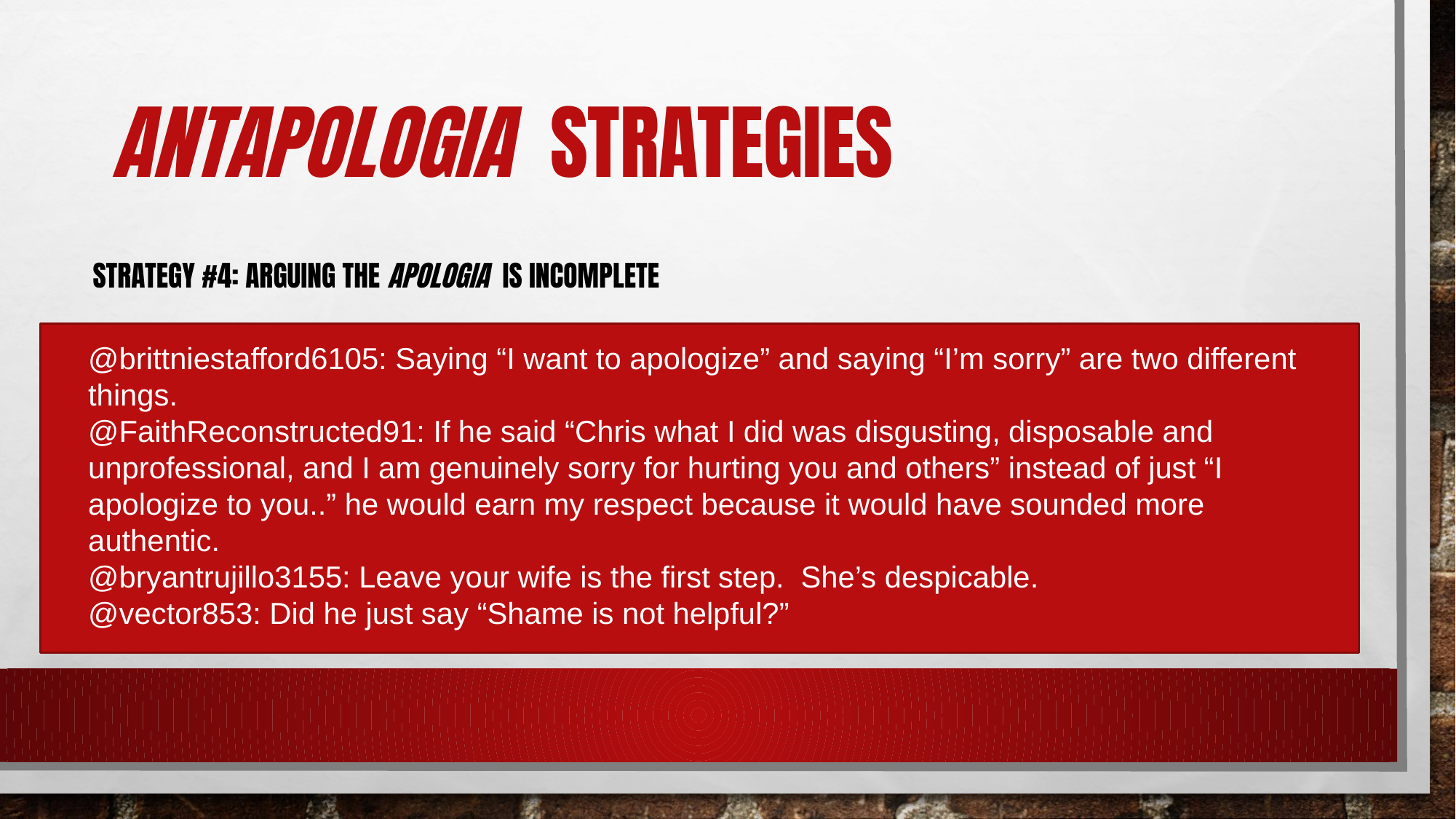

# ANTAPOLOGIA  STRATEGIES
STRATEGY #4: ARGUING THE APOLOGIA  IS INCOMPLETE

@brittniestafford6105: Saying “I want to apologize” and saying “I’m sorry” are two different things.
@FaithReconstructed91: If he said “Chris what I did was disgusting, disposable and unprofessional, and I am genuinely sorry for hurting you and others” instead of just “I apologize to you..” he would earn my respect because it would have sounded more authentic.
@bryantrujillo3155: Leave your wife is the first step.  She’s despicable.
@vector853: Did he just say “Shame is not helpful?”